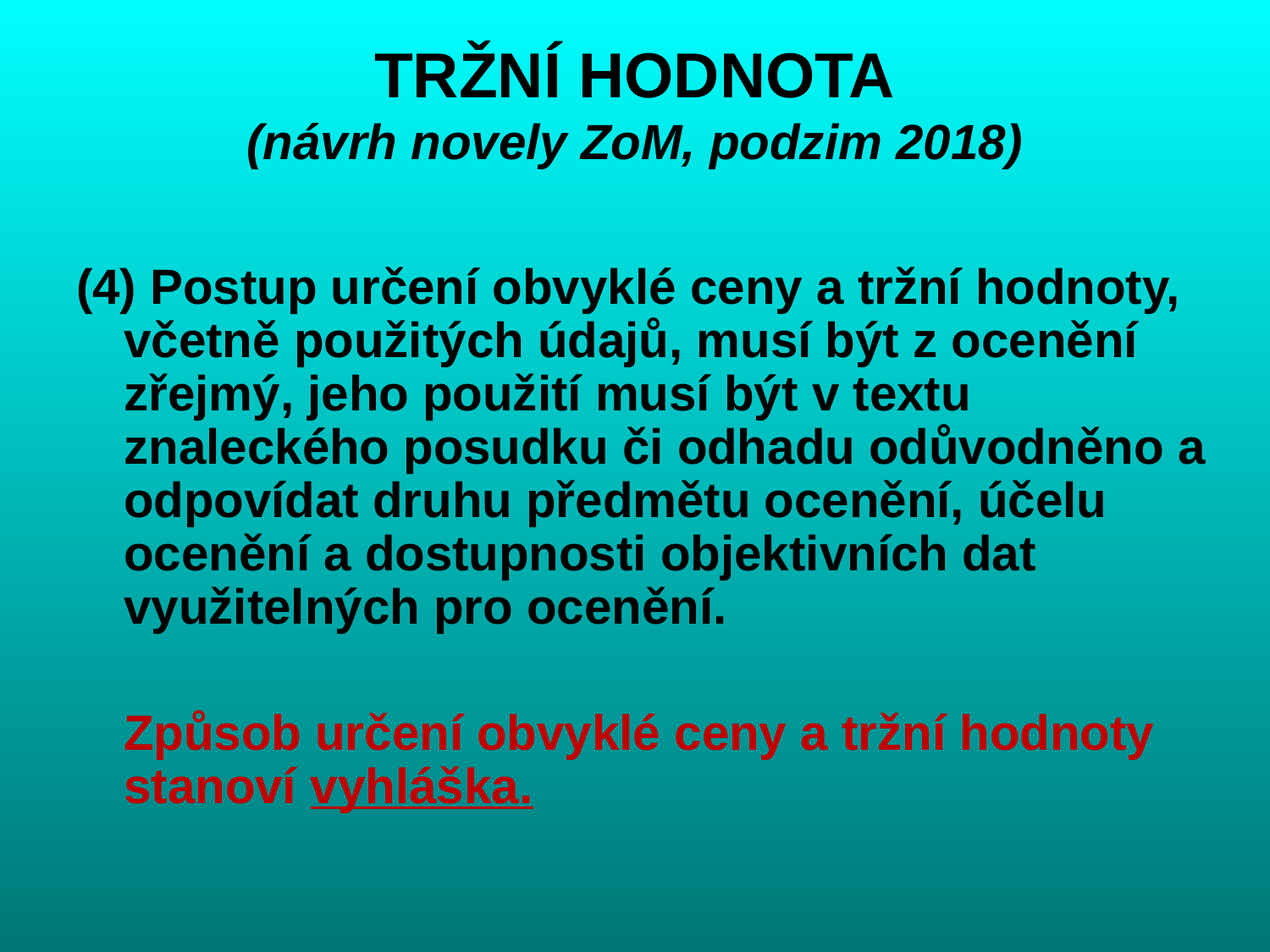

# TRŽNÍ HODNOTA (návrh novely ZoM, podzim 2018)

(4) Postup určení obvyklé ceny a tržní hodnoty, včetně použitých údajů, musí být z ocenění zřejmý, jeho použití musí být v textu znaleckého posudku či odhadu odůvodněno a odpovídat druhu předmětu ocenění, účelu ocenění a dostupnosti objektivních dat využitelných pro ocenění.

	Způsob určení obvyklé ceny a tržní hodnoty stanoví vyhláška.